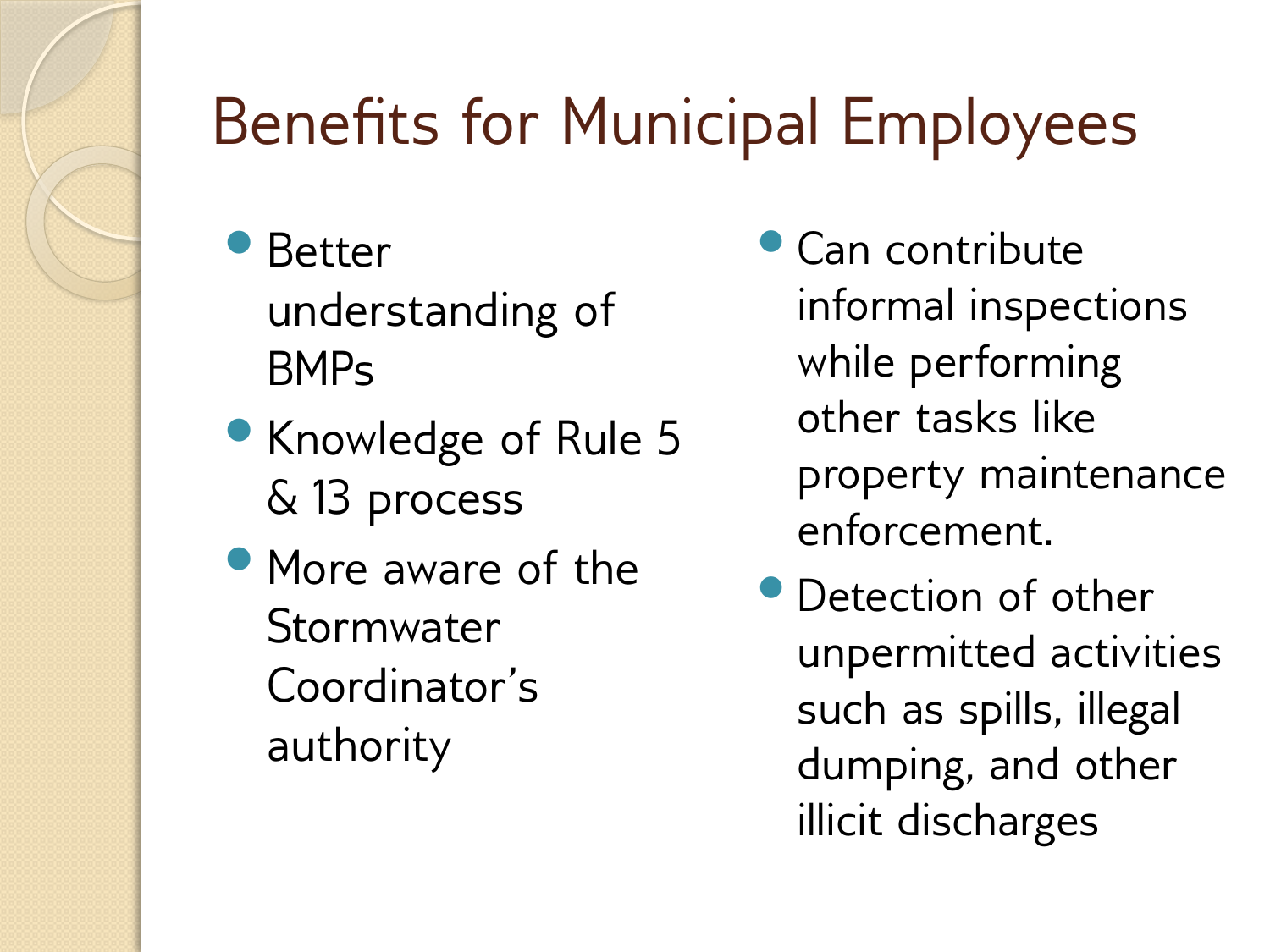

# Benefits for Municipal Employees
Better understanding of BMPs
Knowledge of Rule 5 & 13 process
More aware of the Stormwater Coordinator’s authority
Can contribute informal inspections while performing other tasks like property maintenance enforcement.
Detection of other unpermitted activities such as spills, illegal dumping, and other illicit discharges